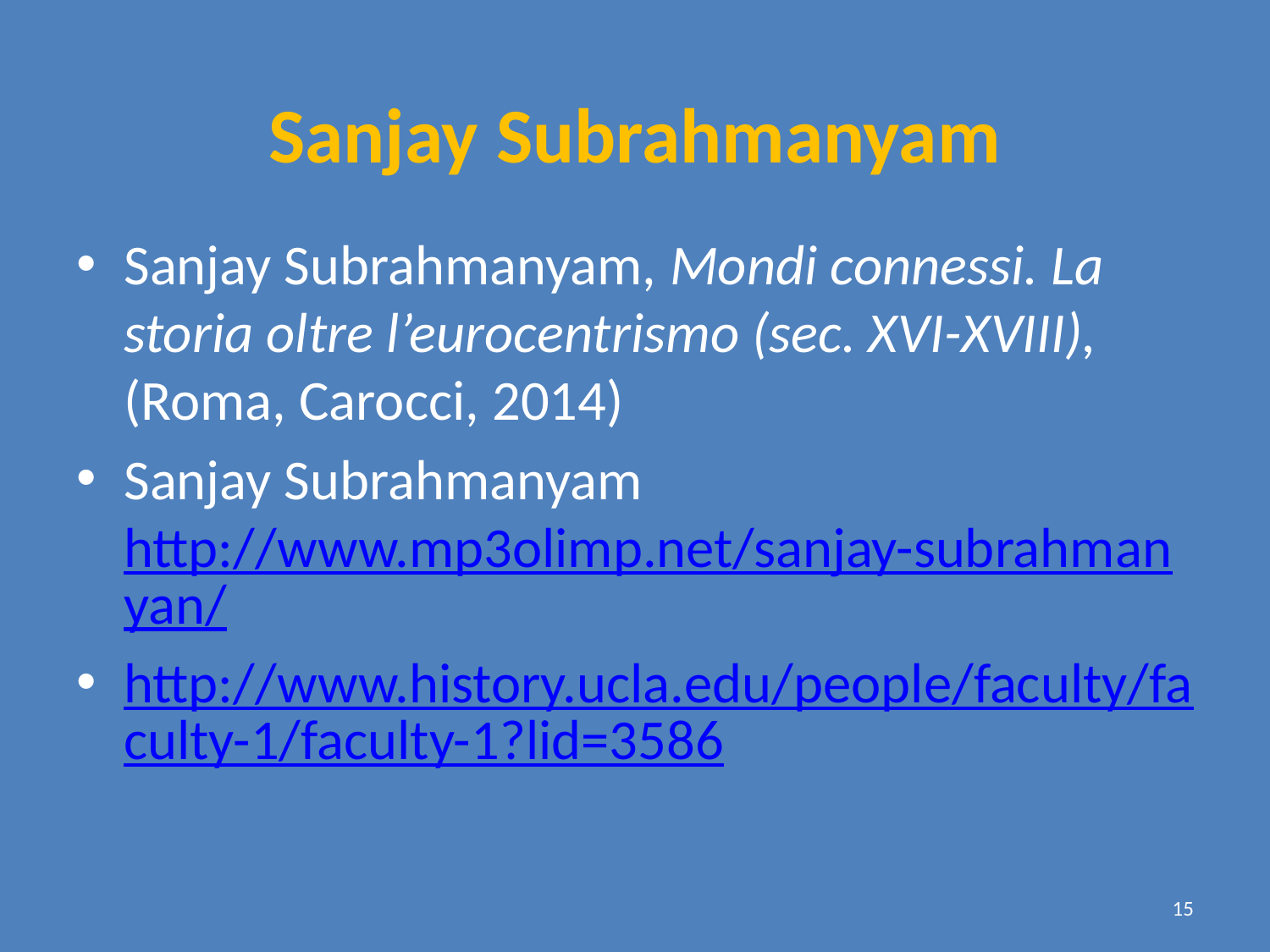

# Sanjay Subrahmanyam
Sanjay Subrahmanyam, Mondi connessi. La storia oltre l’eurocentrismo (sec. XVI-XVIII), (Roma, Carocci, 2014)
Sanjay Subrahmanyam http://www.mp3olimp.net/sanjay-subrahmanyan/
http://www.history.ucla.edu/people/faculty/faculty-1/faculty-1?lid=3586

15